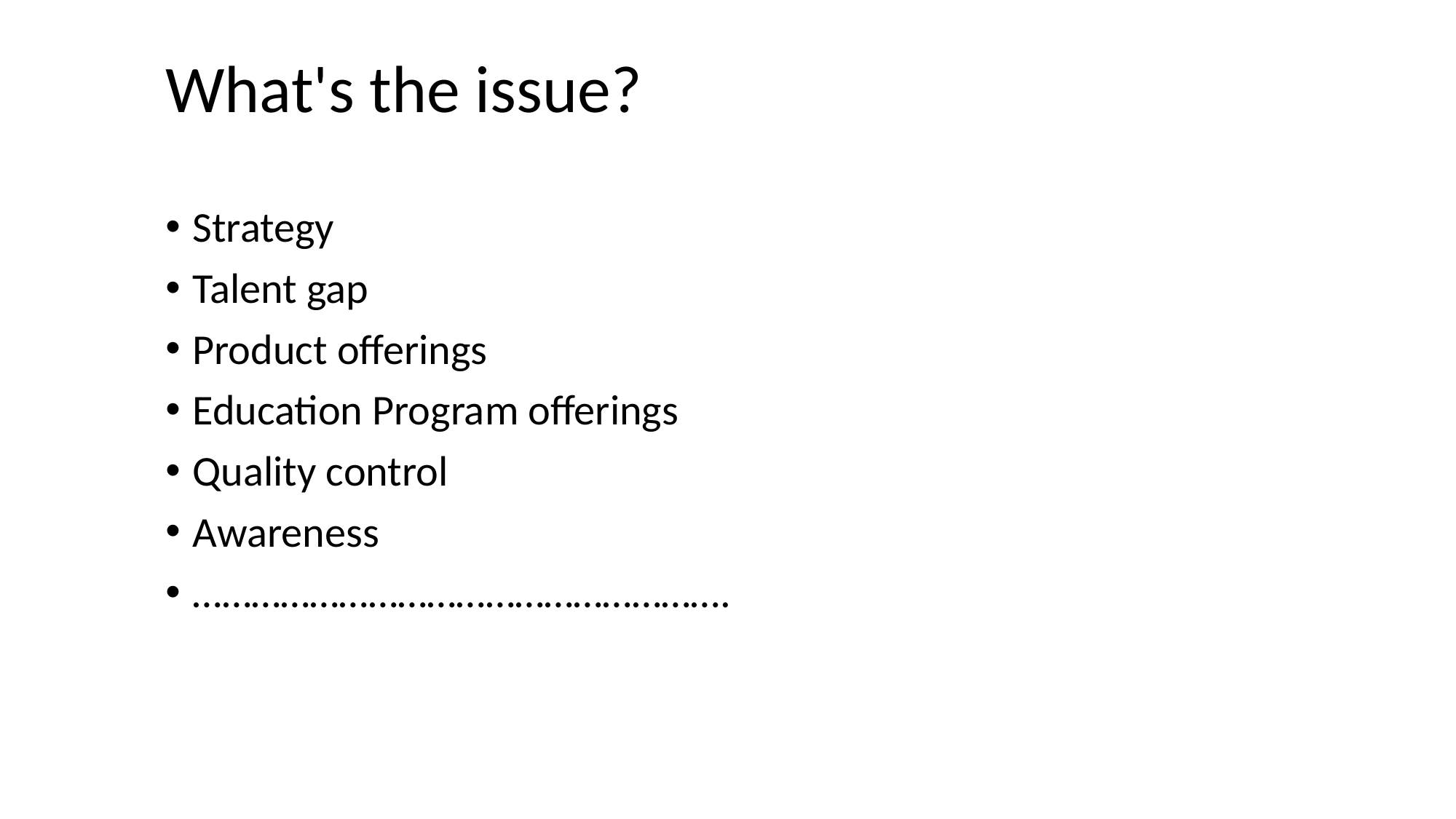

# What's the issue?
Strategy
Talent gap
Product offerings
Education Program offerings
Quality control
Awareness
……………………………………………….